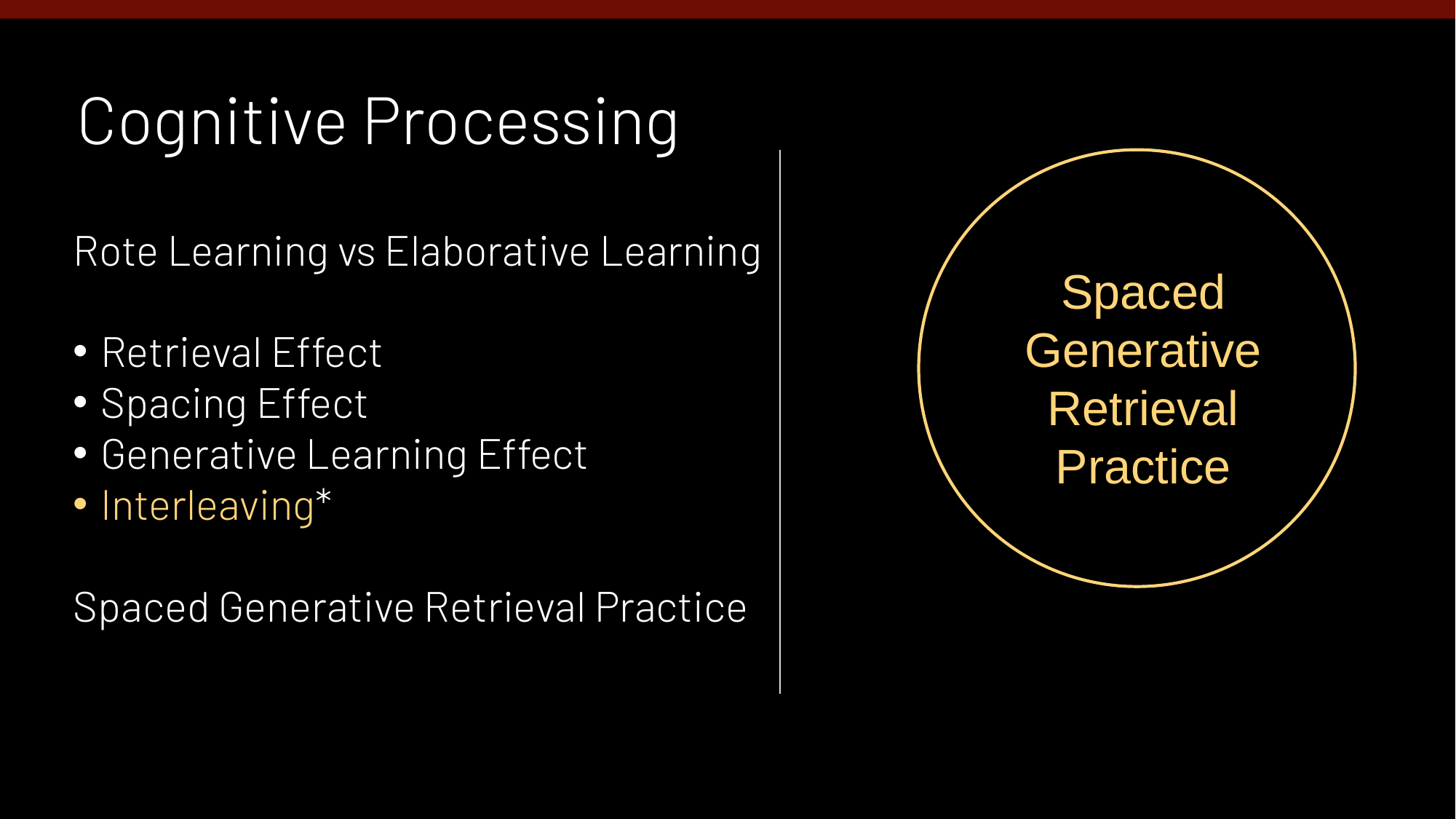

# Cognitive Processing

Rote Learning vs Elaborative Learning

Retrieval Effect
Spacing Effect
Generative Learning Effect
Interleaving*

Spaced Generative Retrieval Practice
Spaced
Generative
Retrieval
Practice